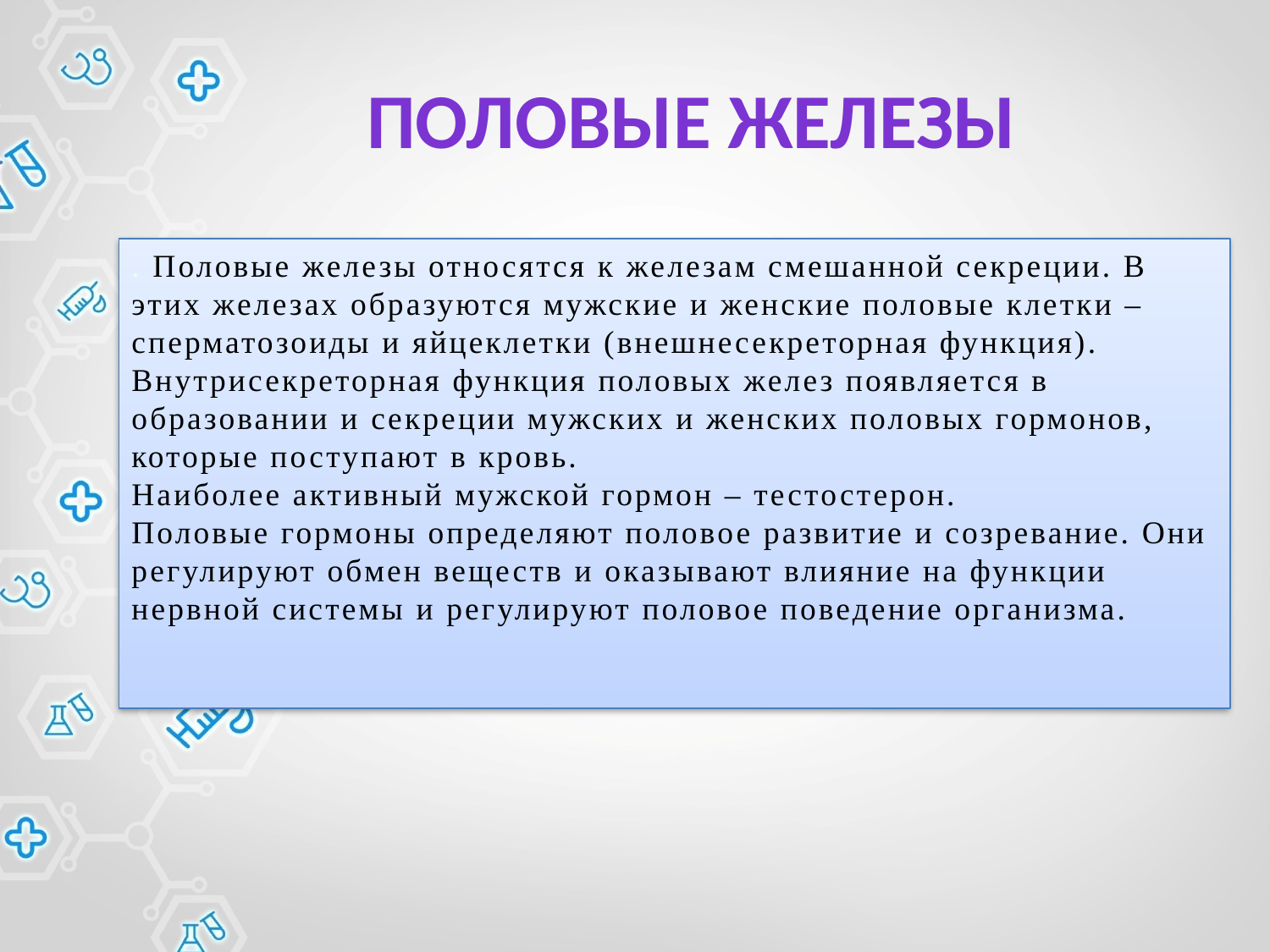

# Половые железы
. Половые железы относятся к железам смешанной секреции. В этих железах образуются мужские и женские половые клетки – сперматозоиды и яйцеклетки (внешнесекреторная функция). Внутрисекреторная функция половых желез появляется в образовании и секреции мужских и женских половых гормонов, которые поступают в кровь.
Наиболее активный мужской гормон – тестостерон.
Половые гормоны определяют половое развитие и созревание. Они регулируют обмен веществ и оказывают влияние на функции нервной системы и регулируют половое поведение организма.